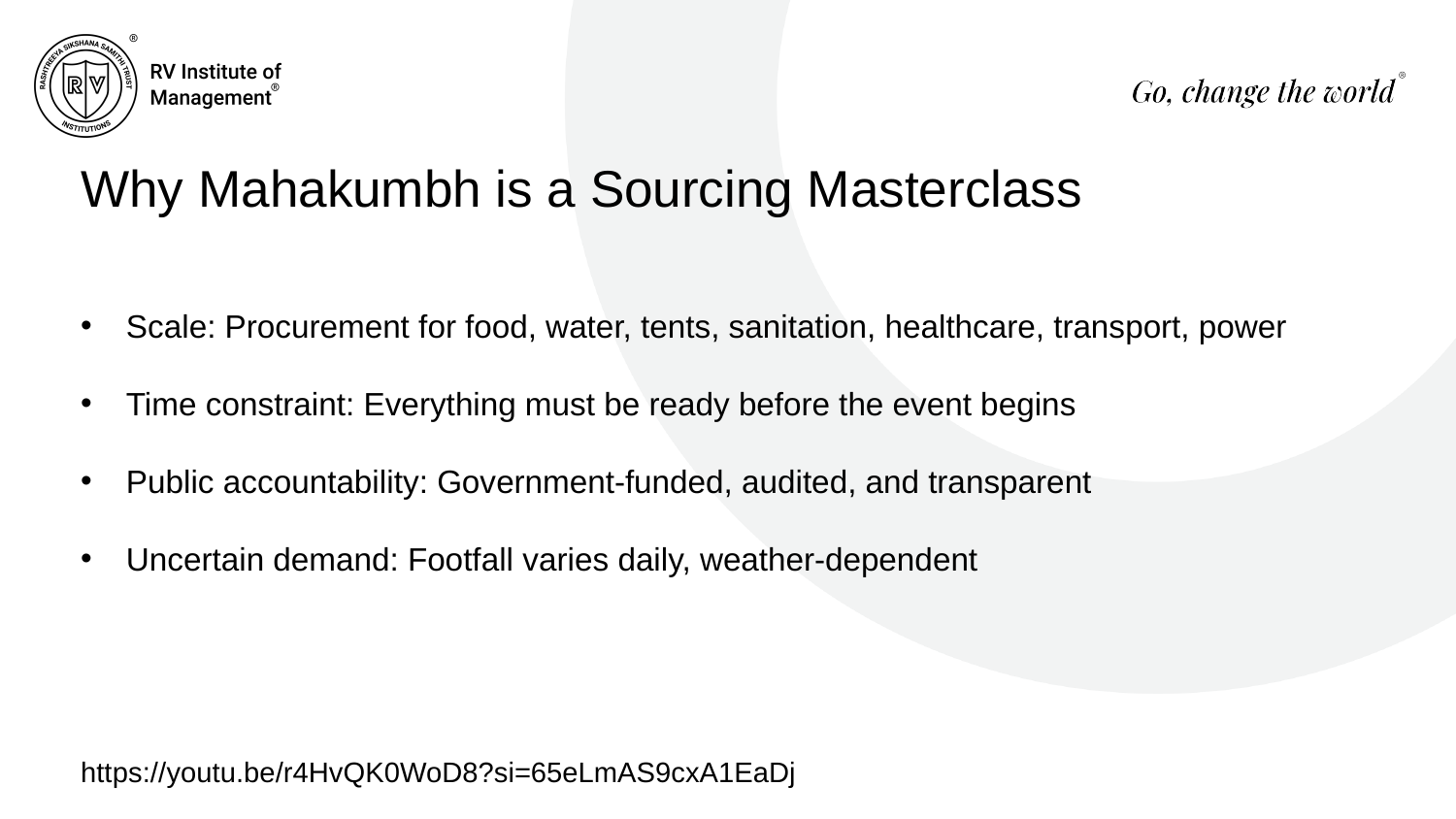

# Why Mahakumbh is a Sourcing Masterclass
Scale: Procurement for food, water, tents, sanitation, healthcare, transport, power

Time constraint: Everything must be ready before the event begins

Public accountability: Government-funded, audited, and transparent

Uncertain demand: Footfall varies daily, weather-dependent
https://youtu.be/r4HvQK0WoD8?si=65eLmAS9cxA1EaDj